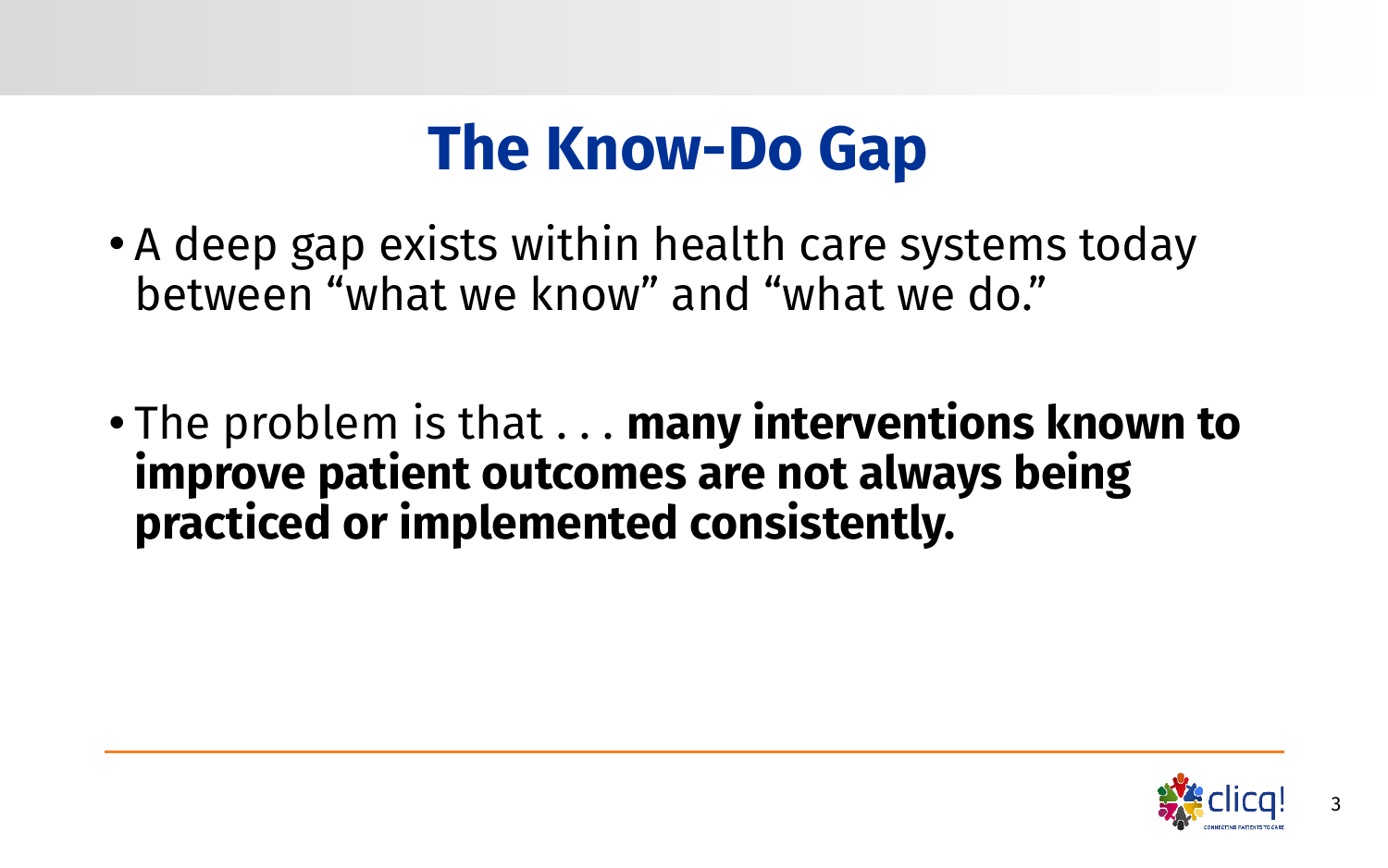

# The Know-Do Gap
A deep gap exists within health care systems today between “what we know” and “what we do.”

The problem is that . . . many interventions known to improve patient outcomes are not always being practiced or implemented consistently.
3